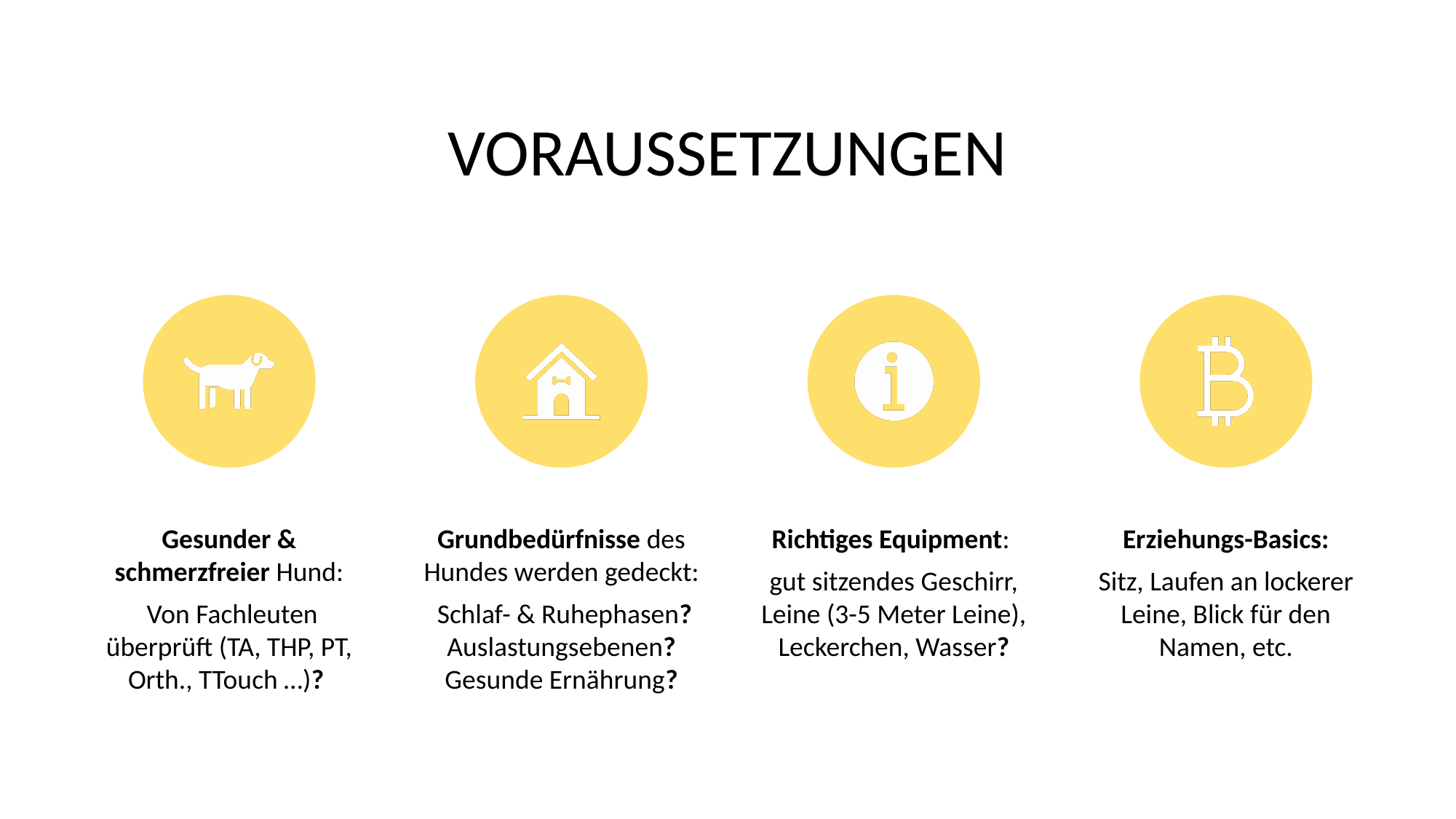

Voraussetzungen
Gesunder & schmerzfreier Hund:
 Von Fachleuten überprüft (TA, THP, PT, Orth., TTouch …)?
Grundbedürfnisse des Hundes werden gedeckt:
 Schlaf- & Ruhephasen? Auslastungsebenen? Gesunde Ernährung?
Richtiges Equipment:
gut sitzendes Geschirr, Leine (3-5 Meter Leine), Leckerchen, Wasser?

Erziehungs-Basics:
Sitz, Laufen an lockerer Leine, Blick für den Namen, etc.